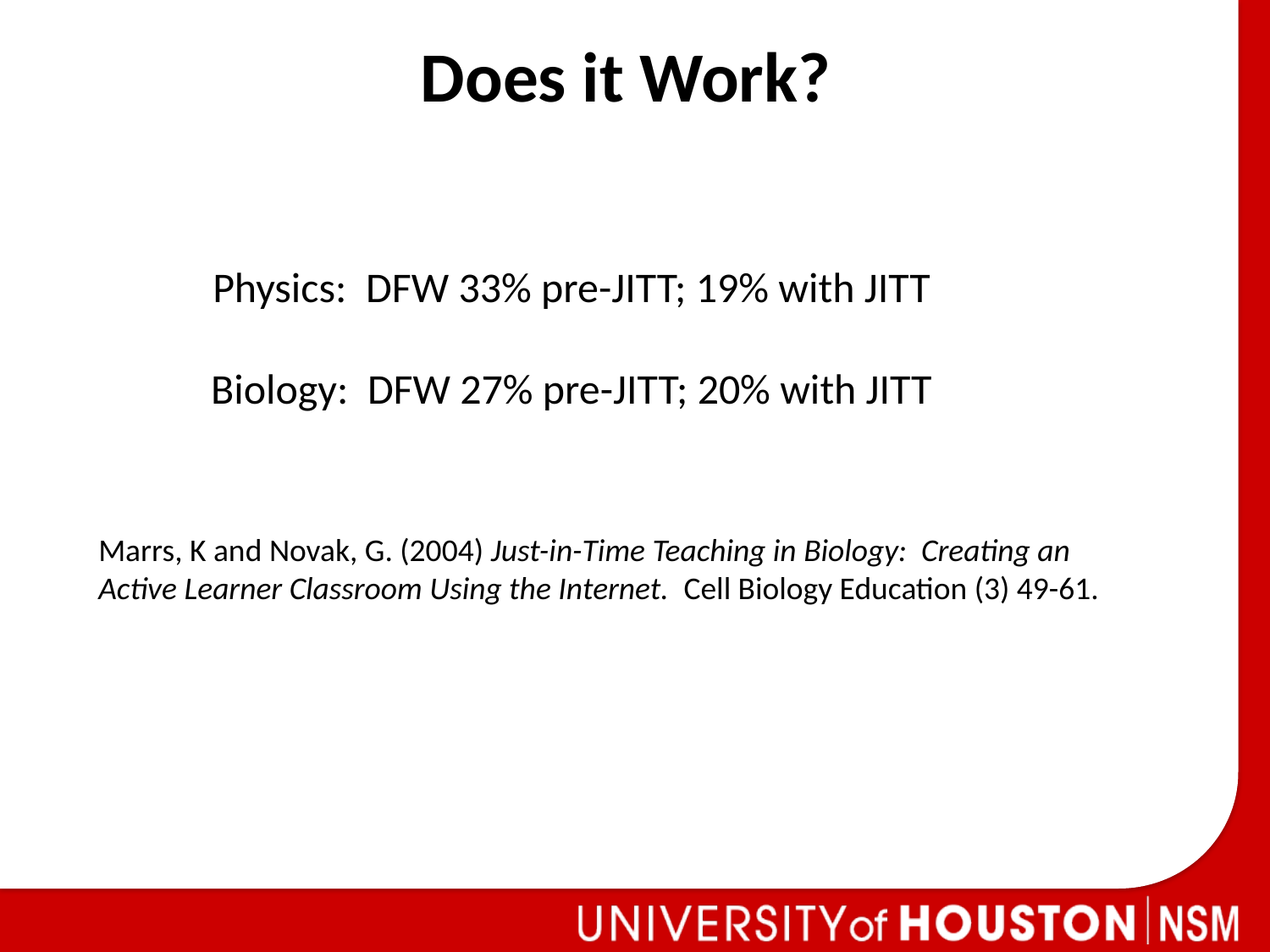

Does it Work?
Physics:  DFW 33% pre-JITT; 19% with JITT

Biology:  DFW 27% pre-JITT; 20% with JITT
Marrs, K and Novak, G. (2004) Just-in-Time Teaching in Biology:  Creating an Active Learner Classroom Using the Internet.  Cell Biology Education (3) 49-61.